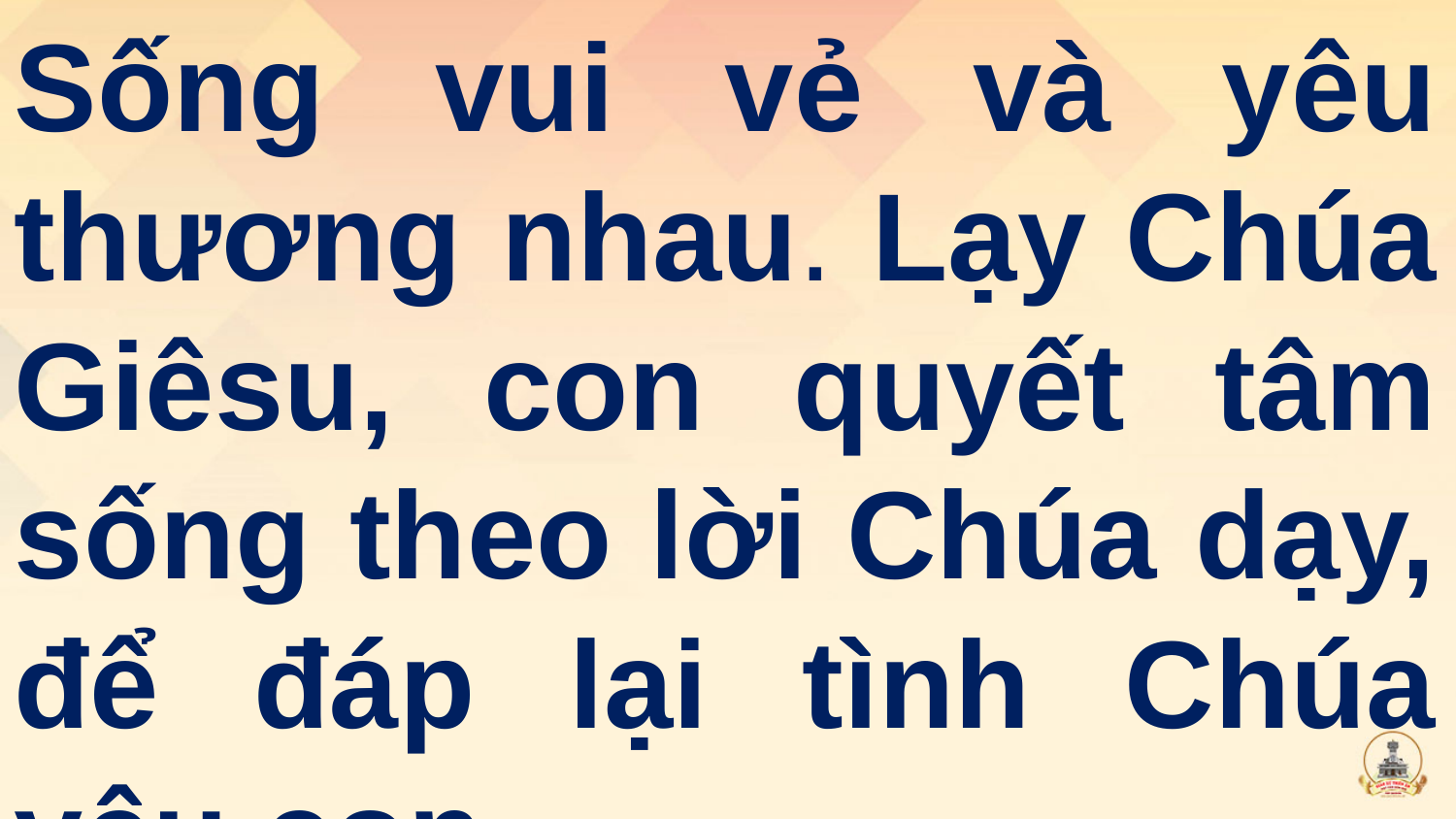

Sống vui vẻ và yêu thương nhau. Lạy Chúa Giêsu, con quyết tâm sống theo lời Chúa dạy, để đáp lại tình Chúa yêu con.